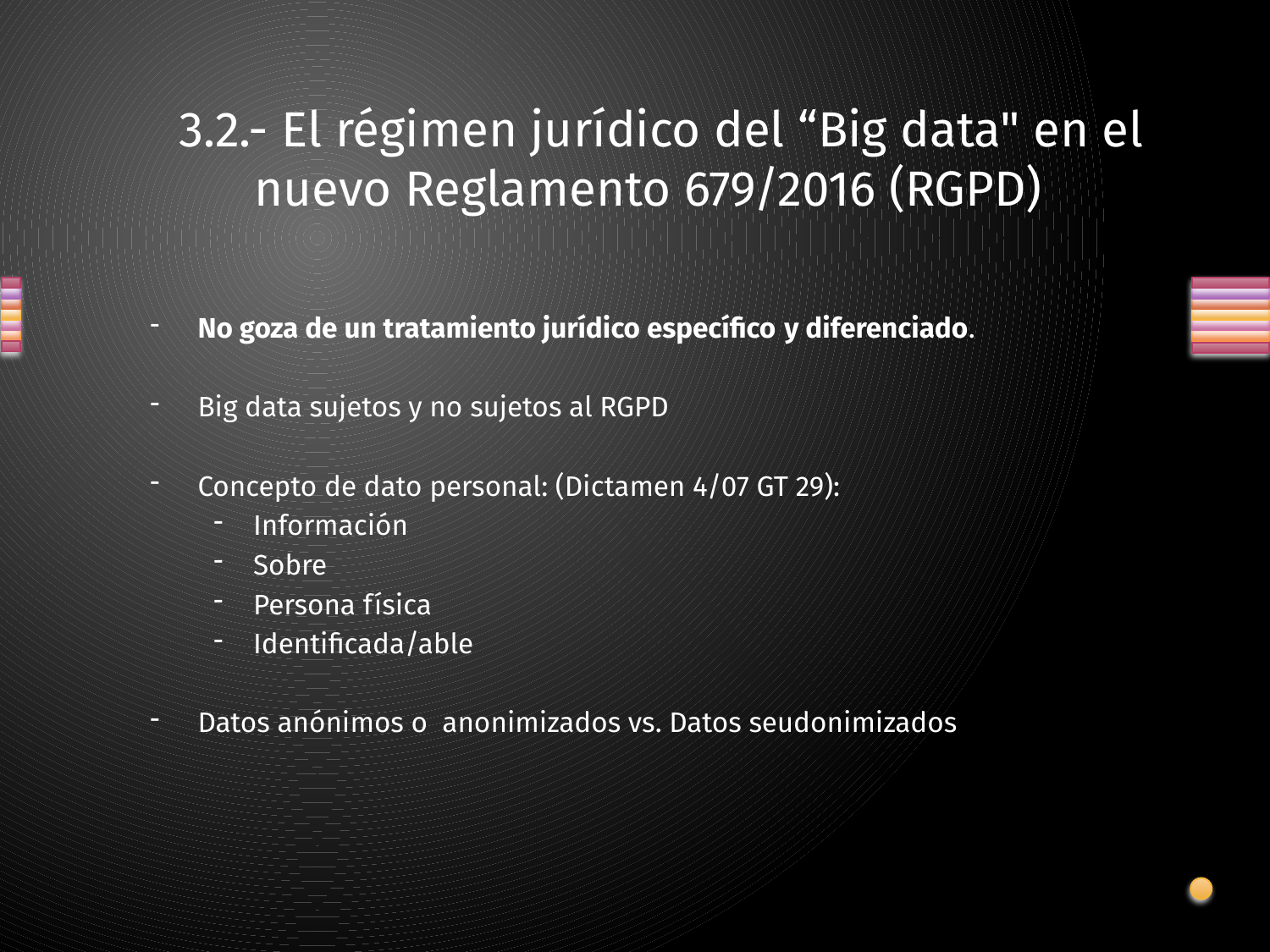

# 3.2.- El régimen jurídico del “Big data" en el nuevo Reglamento 679/2016 (RGPD)

No goza de un tratamiento jurídico específico y diferenciado.

Big data sujetos y no sujetos al RGPD

Concepto de dato personal: (Dictamen 4/07 GT 29):
Información
Sobre
Persona física
Identificada/able

Datos anónimos o  anonimizados vs. Datos seudonimizados